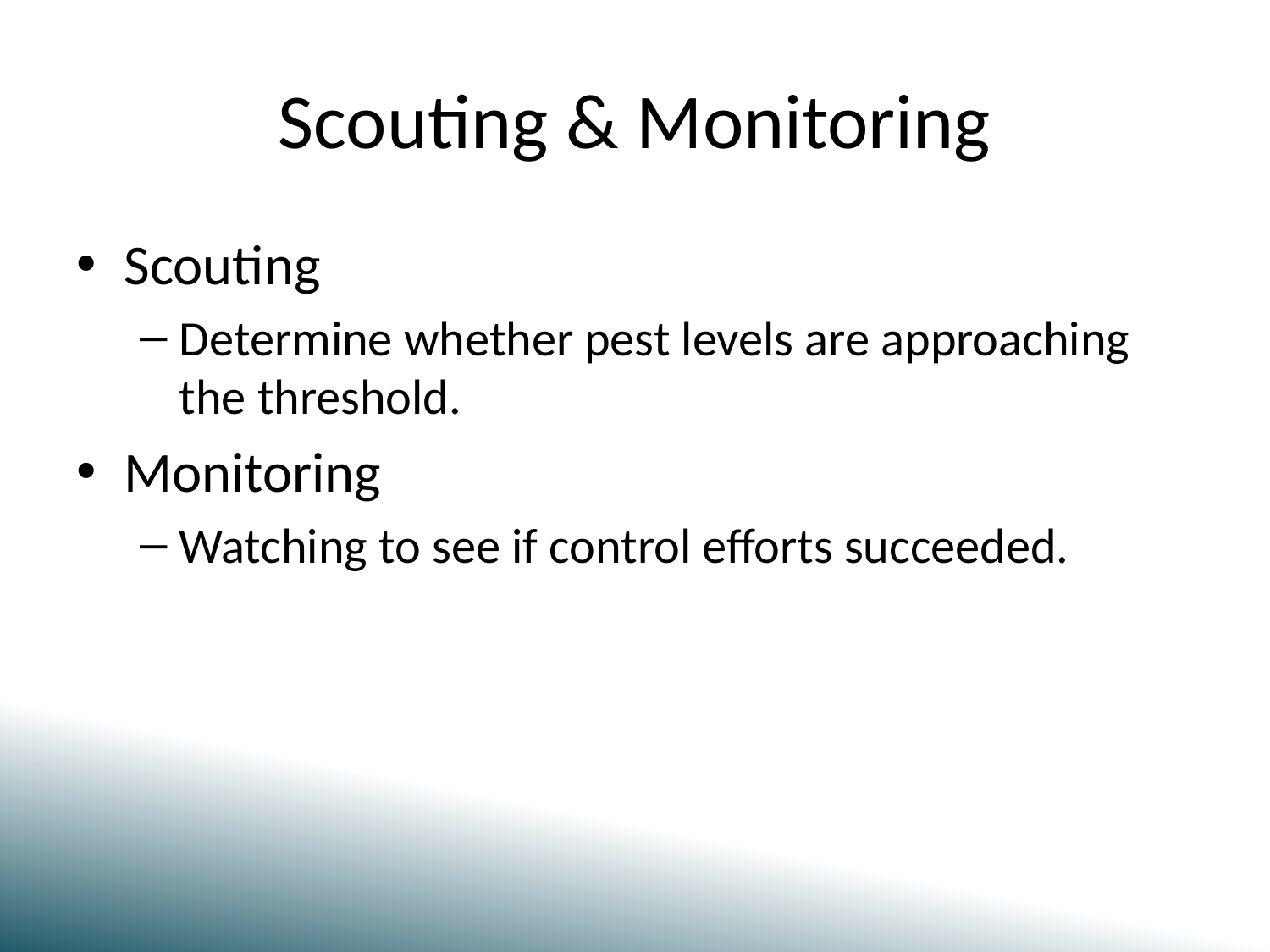

# Scouting & Monitoring
Scouting
Determine whether pest levels are approaching the threshold.
Monitoring
Watching to see if control efforts succeeded.